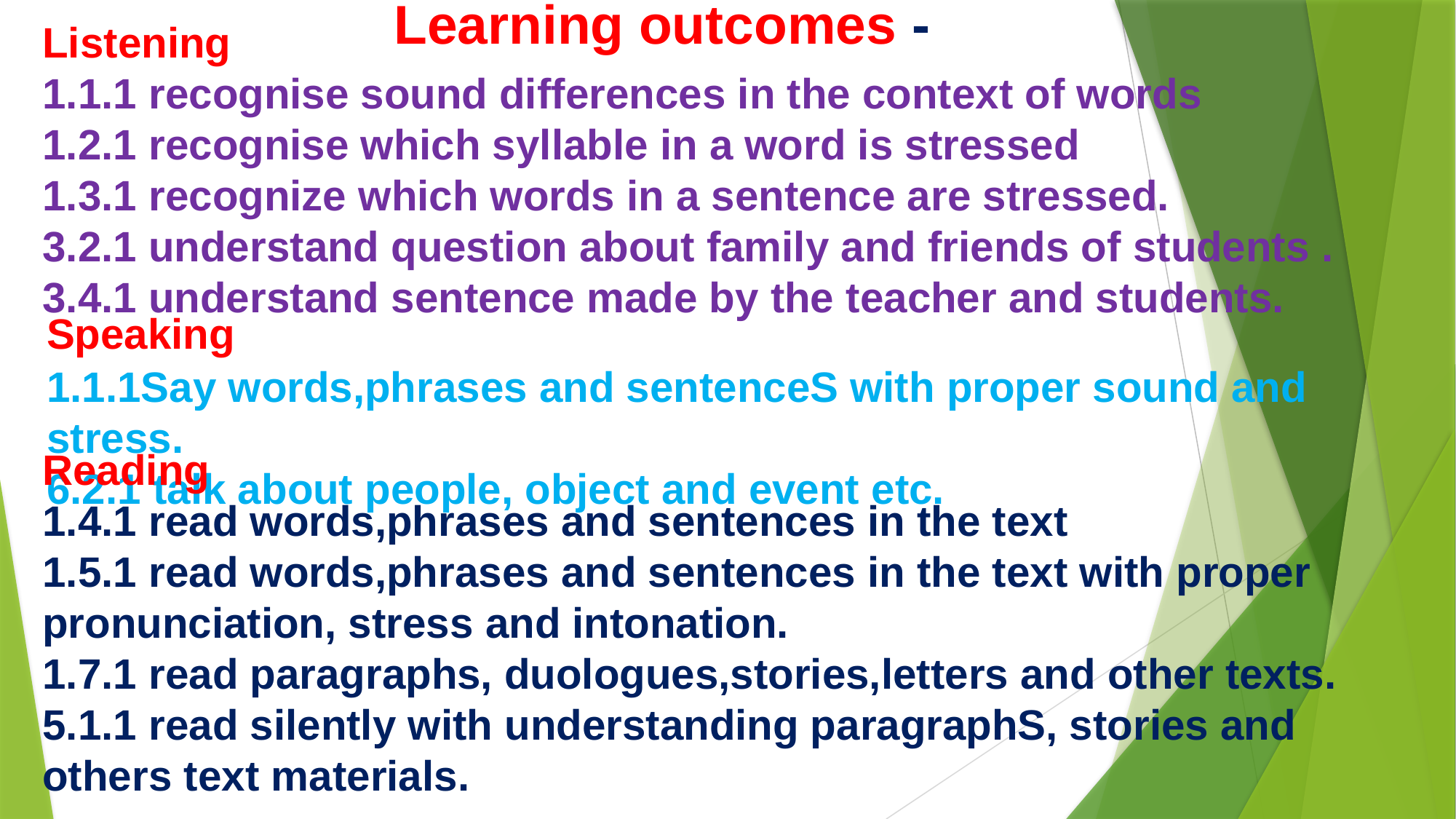

Learning outcomes -
Listening
1.1.1 recognise sound differences in the context of words
1.2.1 recognise which syllable in a word is stressed
1.3.1 recognize which words in a sentence are stressed.
3.2.1 understand question about family and friends of students .
3.4.1 understand sentence made by the teacher and students.
Speaking
1.1.1Say words,phrases and sentenceS with proper sound and stress.
6.2.1 talk about people, object and event etc.

Reading
1.4.1 read words,phrases and sentences in the text
1.5.1 read words,phrases and sentences in the text with proper pronunciation, stress and intonation.
1.7.1 read paragraphs, duologues,stories,letters and other texts.
5.1.1 read silently with understanding paragraphS, stories and others text materials.